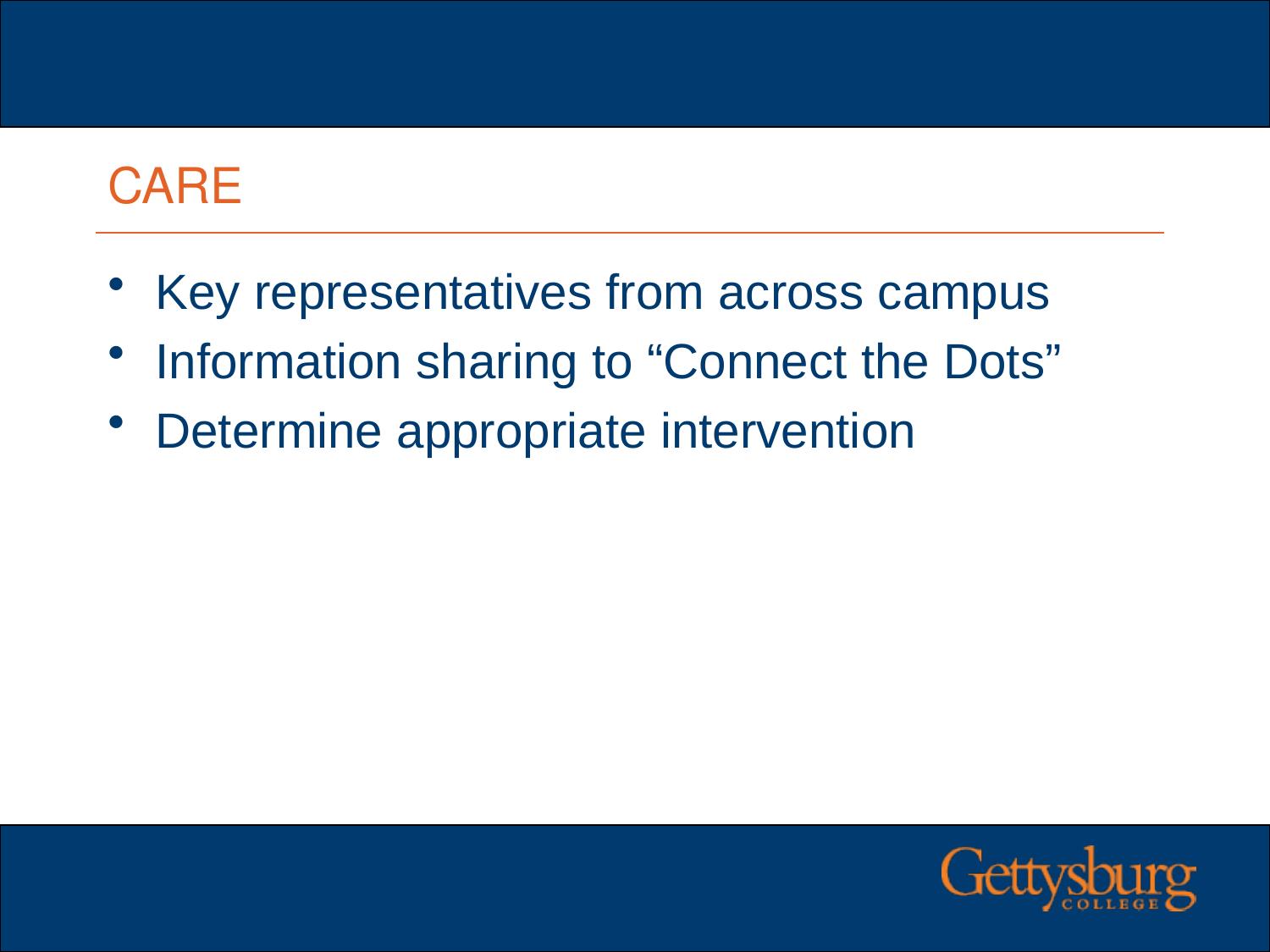

# CARE
Key representatives from across campus
Information sharing to “Connect the Dots”
Determine appropriate intervention